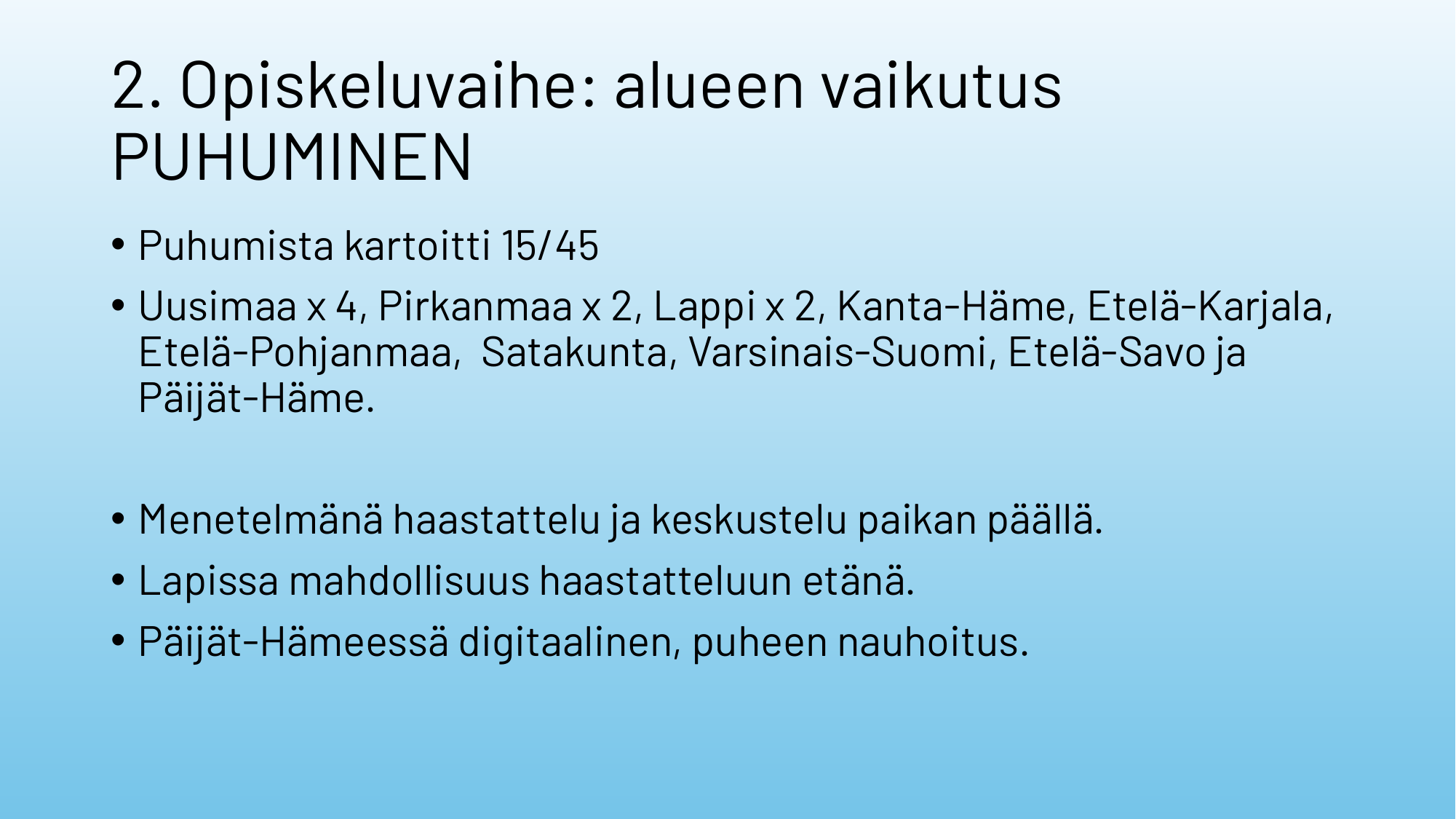

# 2. Opiskeluvaihe: alueen vaikutus PUHUMINEN
Puhumista kartoitti 15/45
Uusimaa x 4, Pirkanmaa x 2, Lappi x 2, Kanta-Häme, Etelä-Karjala, Etelä-Pohjanmaa,  Satakunta, Varsinais-Suomi, Etelä-Savo ja Päijät-Häme.

Menetelmänä haastattelu ja keskustelu paikan päällä.
Lapissa mahdollisuus haastatteluun etänä.
Päijät-Hämeessä digitaalinen, puheen nauhoitus.